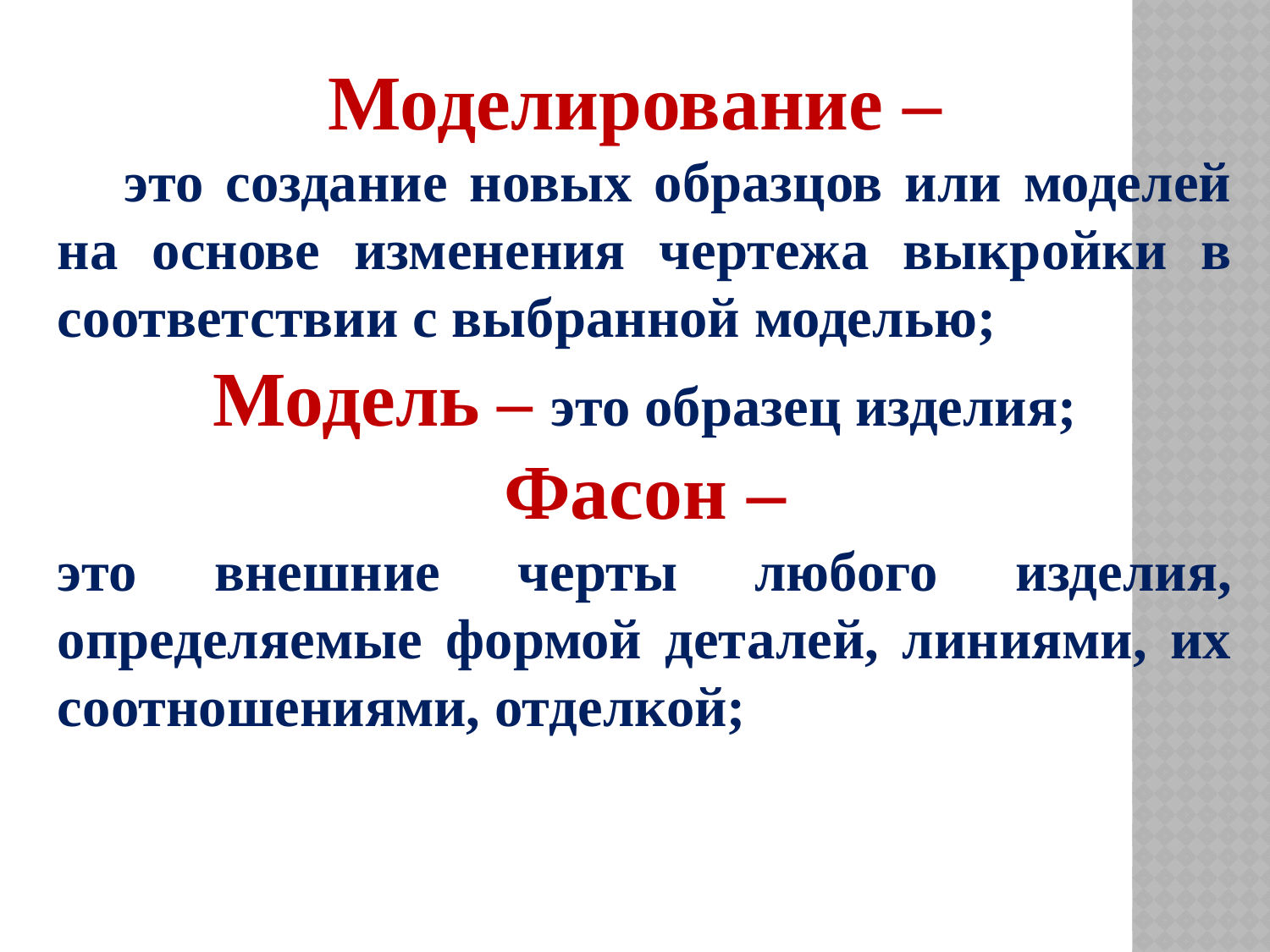

Моделирование –
   это создание новых образцов или моделей на основе изменения чертежа выкройки в соответствии с выбранной моделью;
Модель – это образец изделия;
Фасон –
это внешние черты любого изделия, определяемые формой деталей, линиями, их соотношениями, отделкой;